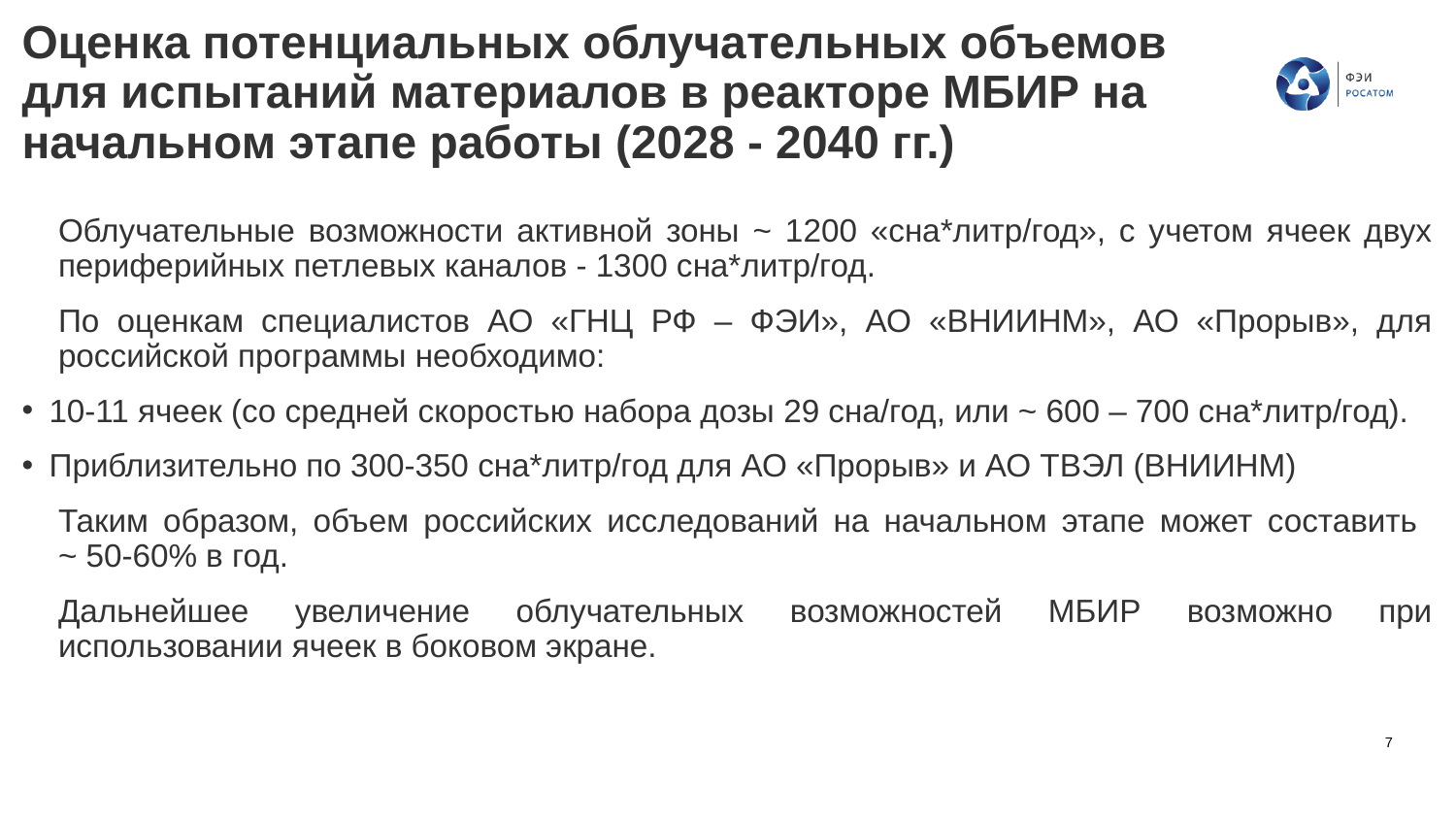

# Оценка потенциальных облучательных объемов для испытаний материалов в реакторе МБИР на начальном этапе работы (2028 - 2040 гг.)
Облучательные возможности активной зоны ~ 1200 «сна*литр/год», с учетом ячеек двух периферийных петлевых каналов - 1300 сна*литр/год.
По оценкам специалистов АО «ГНЦ РФ – ФЭИ», АО «ВНИИНМ», АО «Прорыв», для российской программы необходимо:
10-11 ячеек (со средней скоростью набора дозы 29 сна/год, или ~ 600 – 700 сна*литр/год).
Приблизительно по 300-350 сна*литр/год для АО «Прорыв» и АО ТВЭЛ (ВНИИНМ)
Таким образом, объем российских исследований на начальном этапе может составить
~ 50-60% в год.
Дальнейшее увеличение облучательных возможностей МБИР возможно при использовании ячеек в боковом экране.